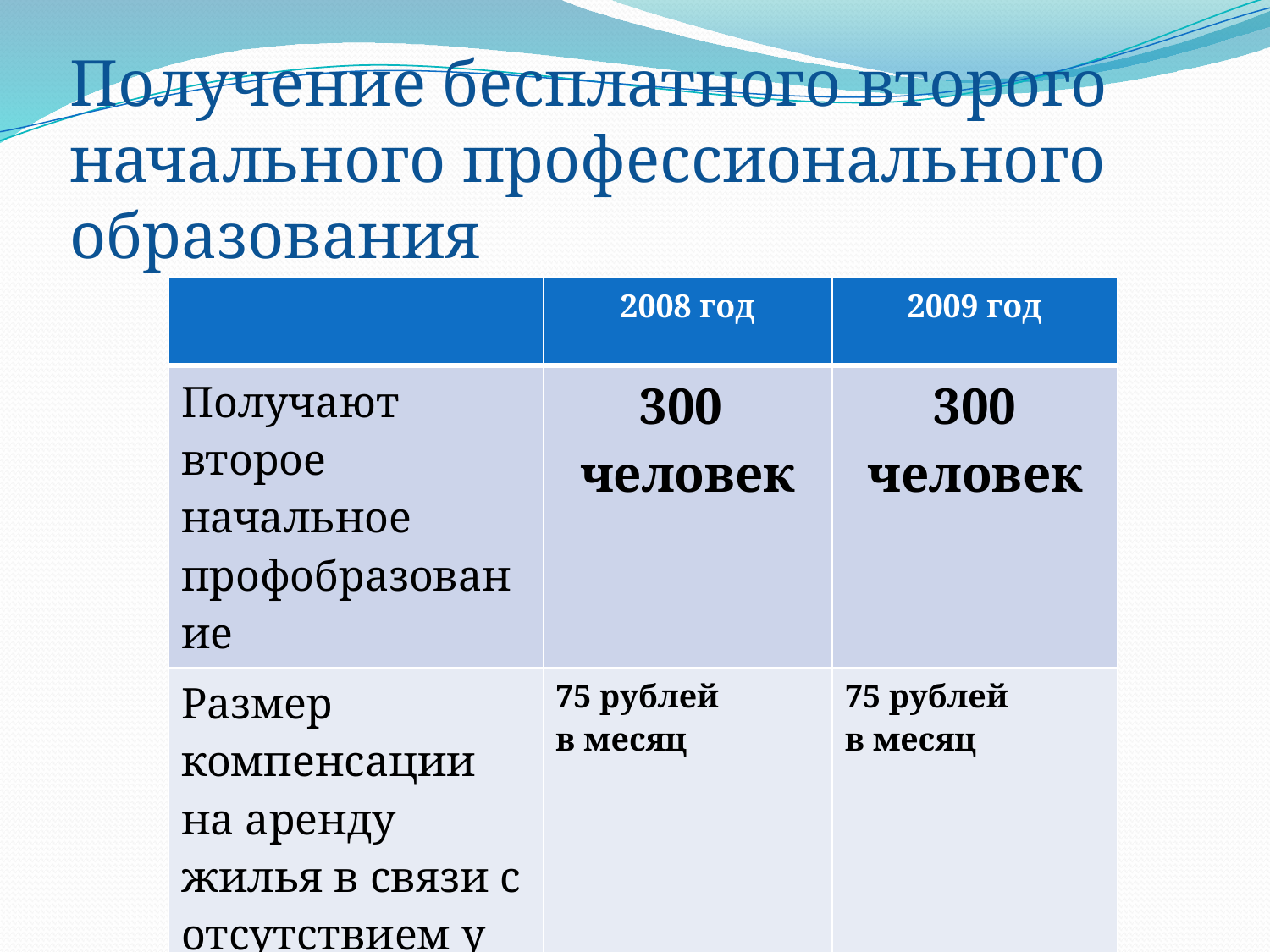

# Получение бесплатного второго начального профессионального образования

|  | 2008 год | 2009 год |
| --- | --- | --- |
| Получают второе начальное профобразование | 300 человек | 300 человек |
| Размер компенсации на аренду жилья в связи с отсутствием у ОУ общежития | 75 рублей в месяц | 75 рублей в месяц |